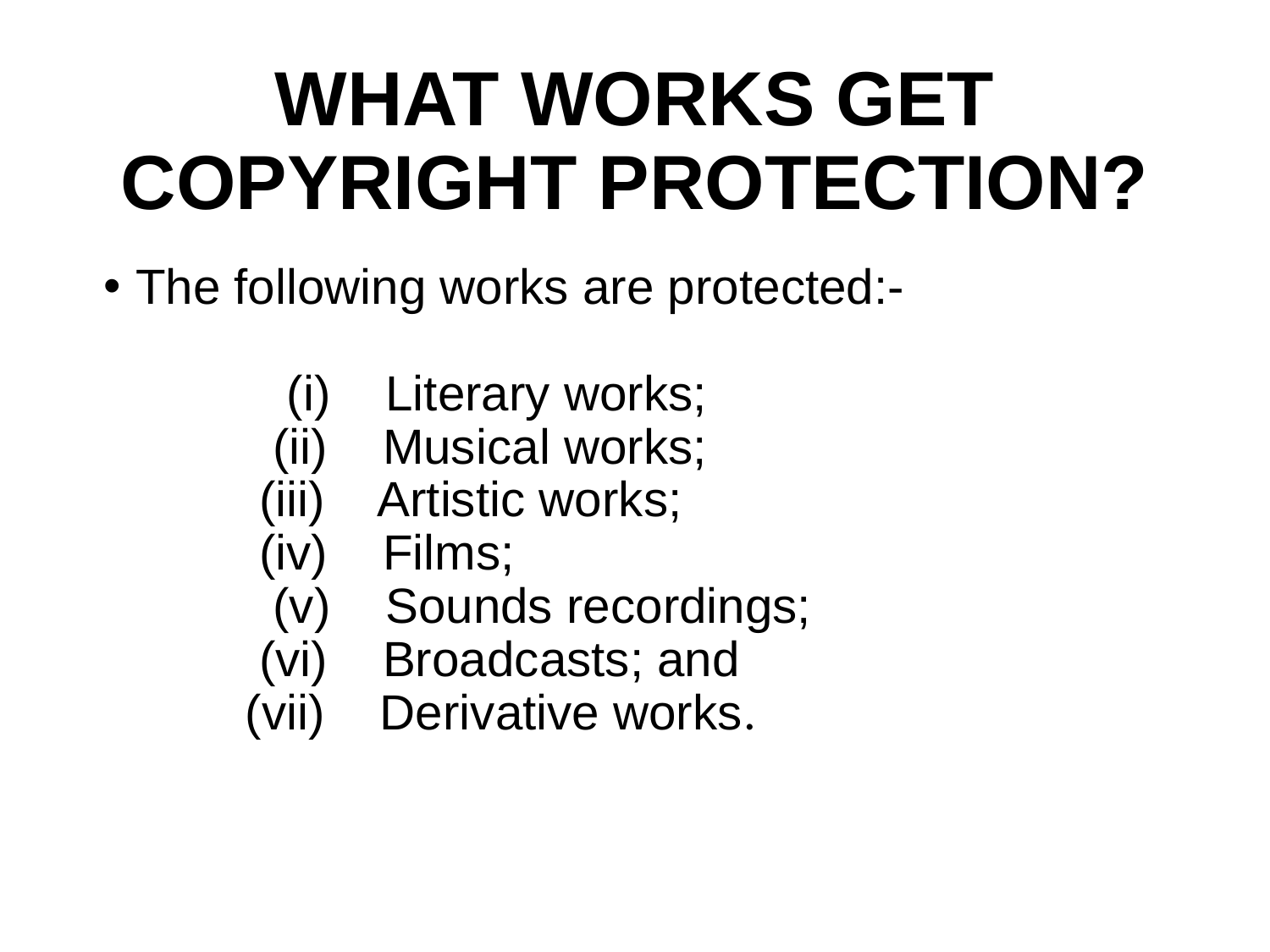

# WHAT WORKS GET COPYRIGHT PROTECTION?
The following works are protected:-
           (i)    Literary works;
          (ii)    Musical works;
         (iii)    Artistic works;
         (iv)    Films;
          (v)    Sounds recordings;
         (vi)    Broadcasts; and
        (vii)    Derivative works.